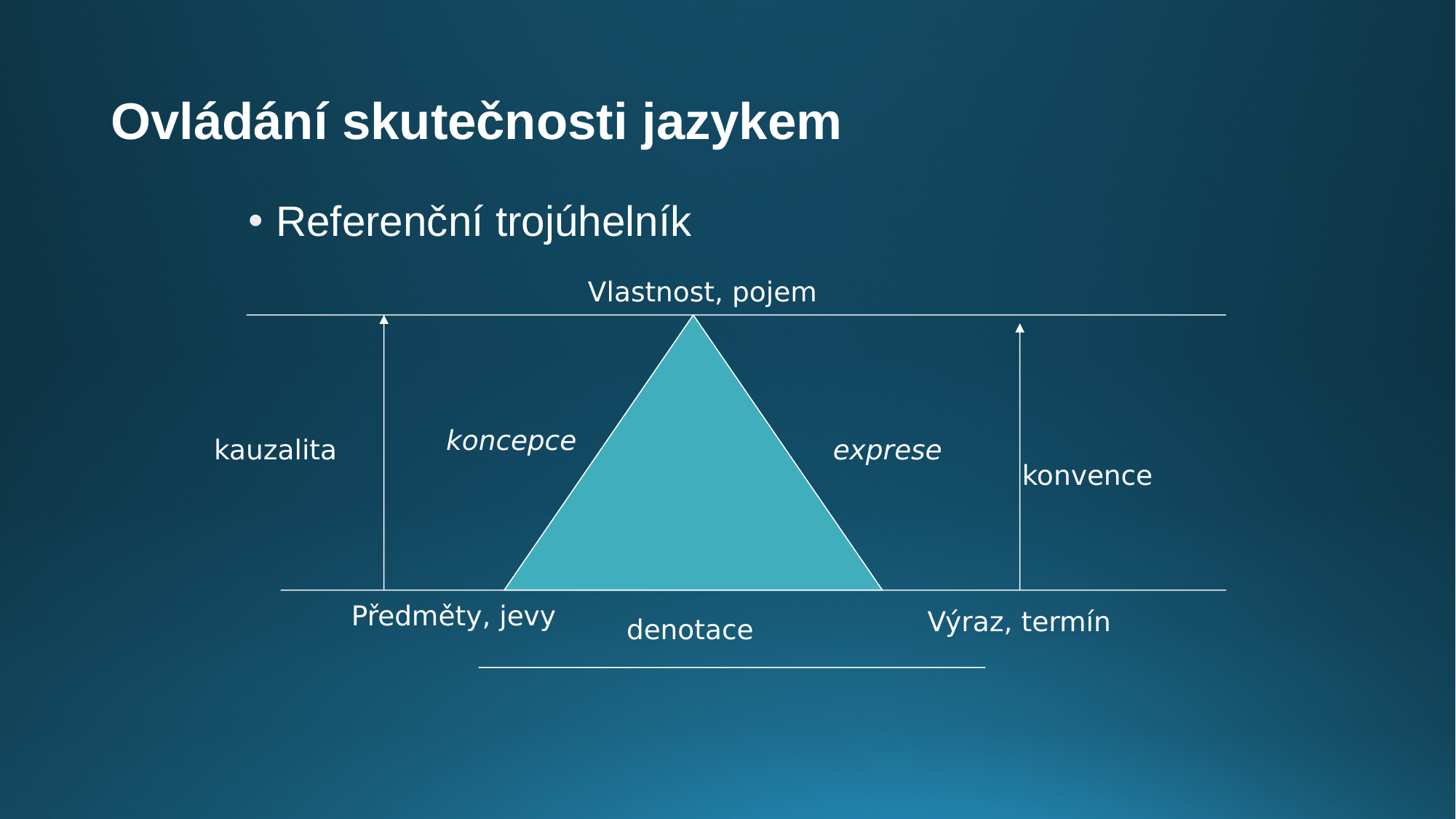

# Ovládání skutečnosti jazykem
Referenční trojúhelník
Vlastnost, pojem

koncepce
kauzalita
exprese
konvence

Předměty, jevy
Výraz, termín
denotace